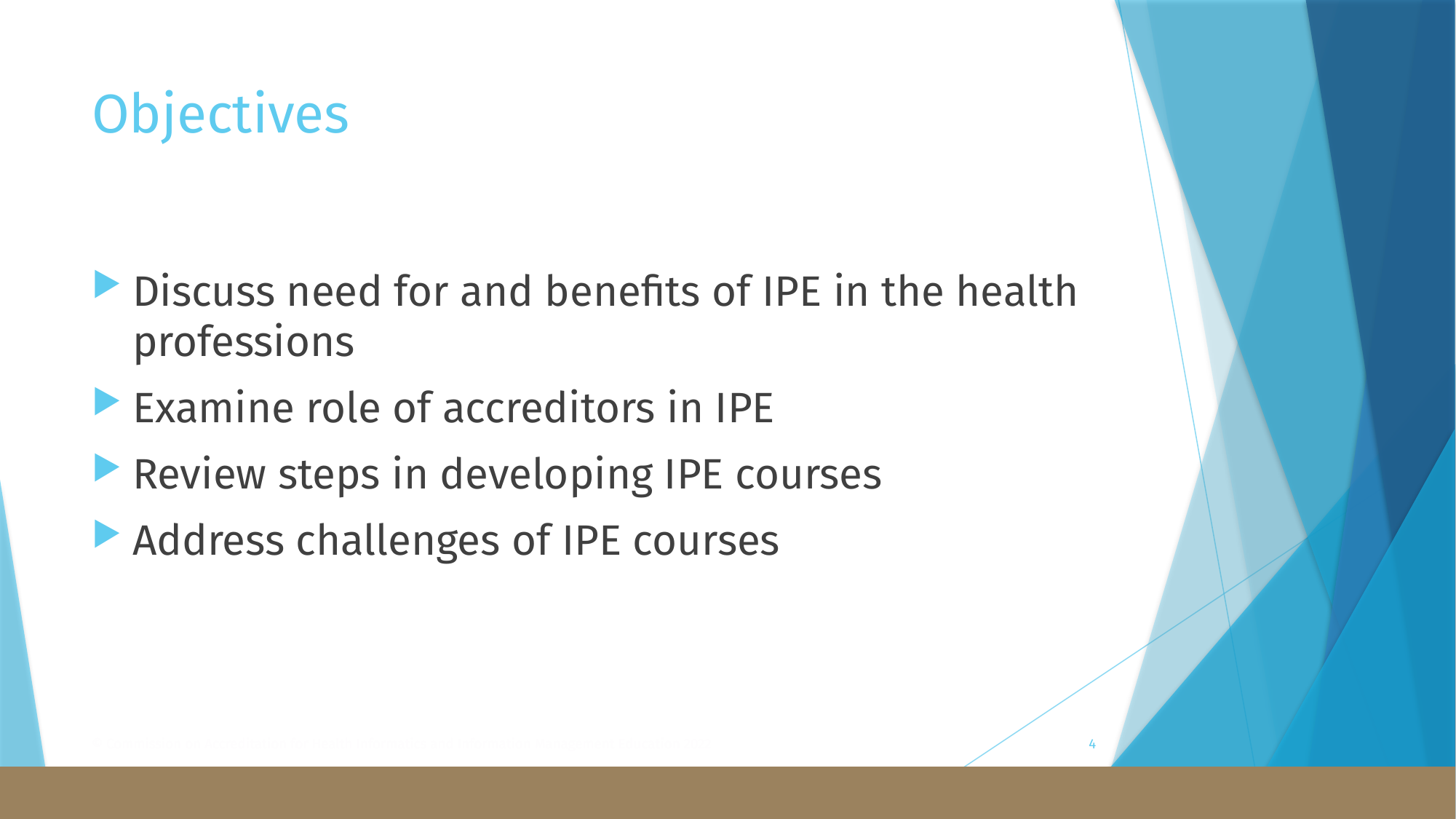

# Objectives
Discuss need for and benefits of IPE in the health professions
Examine role of accreditors in IPE
Review steps in developing IPE courses
Address challenges of IPE courses
© Commission on Accreditation for Health Informatics and Information Management Education 2022
4